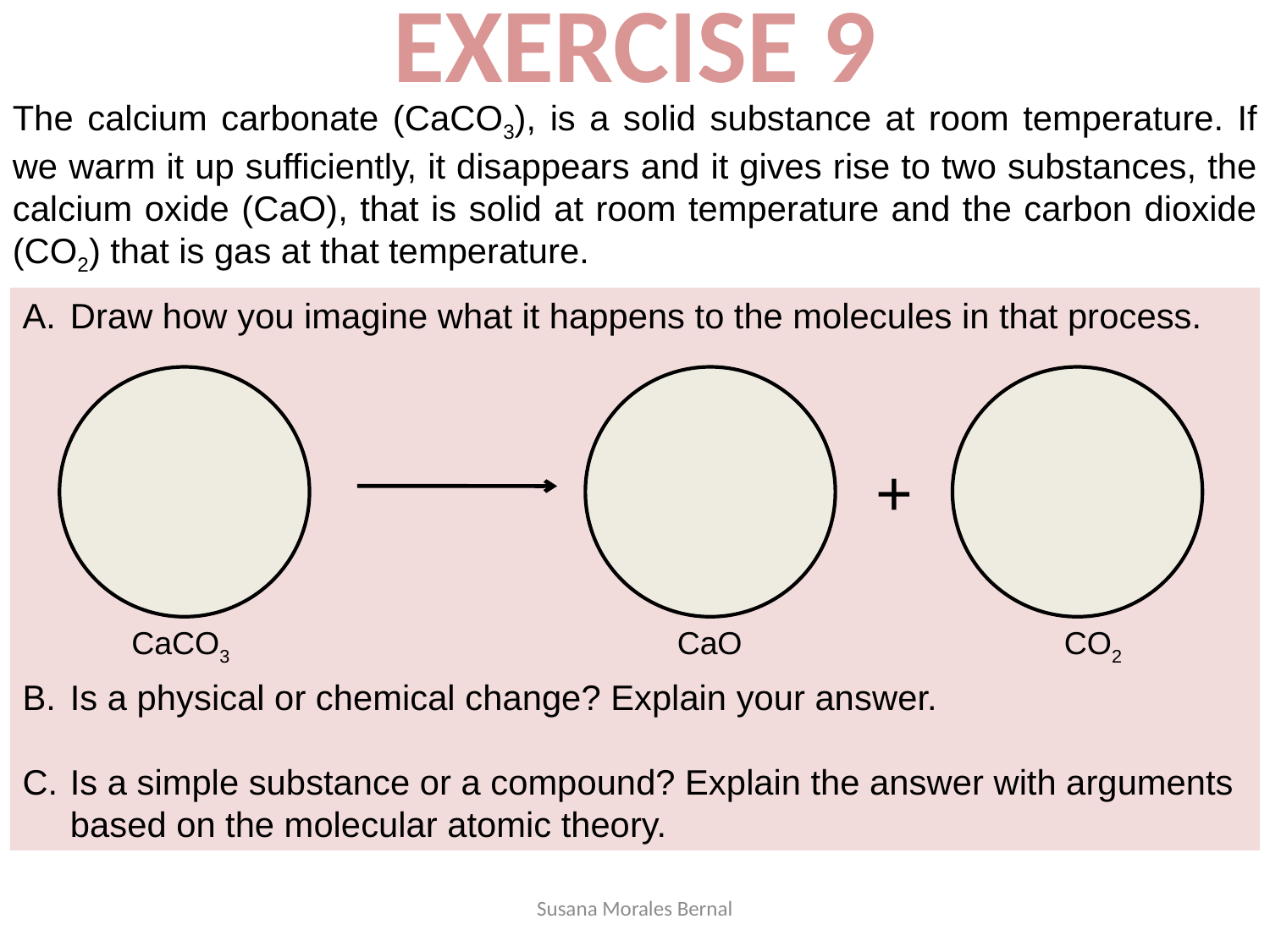

EXERCISE 9
The calcium carbonate (CaCO3), is a solid substance at room temperature. If we warm it up sufficiently, it disappears and it gives rise to two substances, the calcium oxide (CaO), that is solid at room temperature and the carbon dioxide (CO2) that is gas at that temperature.
Draw how you imagine what it happens to the molecules in that process.

Is a physical or chemical change? Explain your answer.

Is a simple substance or a compound? Explain the answer with arguments based on the molecular atomic theory.

+
CaCO3
CaO
CO2
Susana Morales Bernal